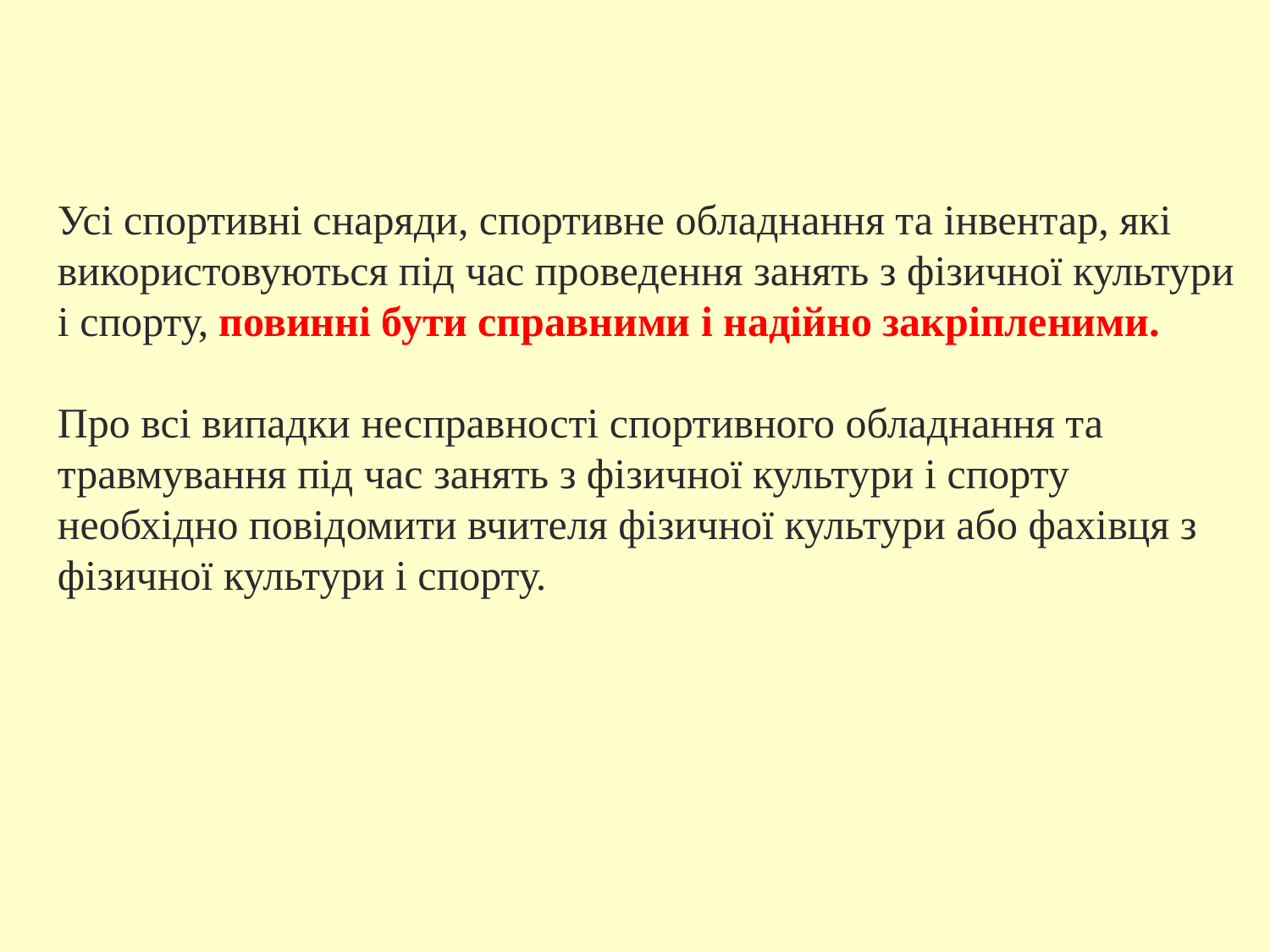

Усі спортивні снаряди, спортивне обладнання та інвентар, які використовуються під час проведення занять з фізичної культури і спорту, повинні бути справними і надійно закріпленими.

Про всі випадки несправності спортивного обладнання та травмування під час занять з фізичної культури і спорту необхідно повідомити вчителя фізичної культури або фахівця з фізичної культури і спорту.